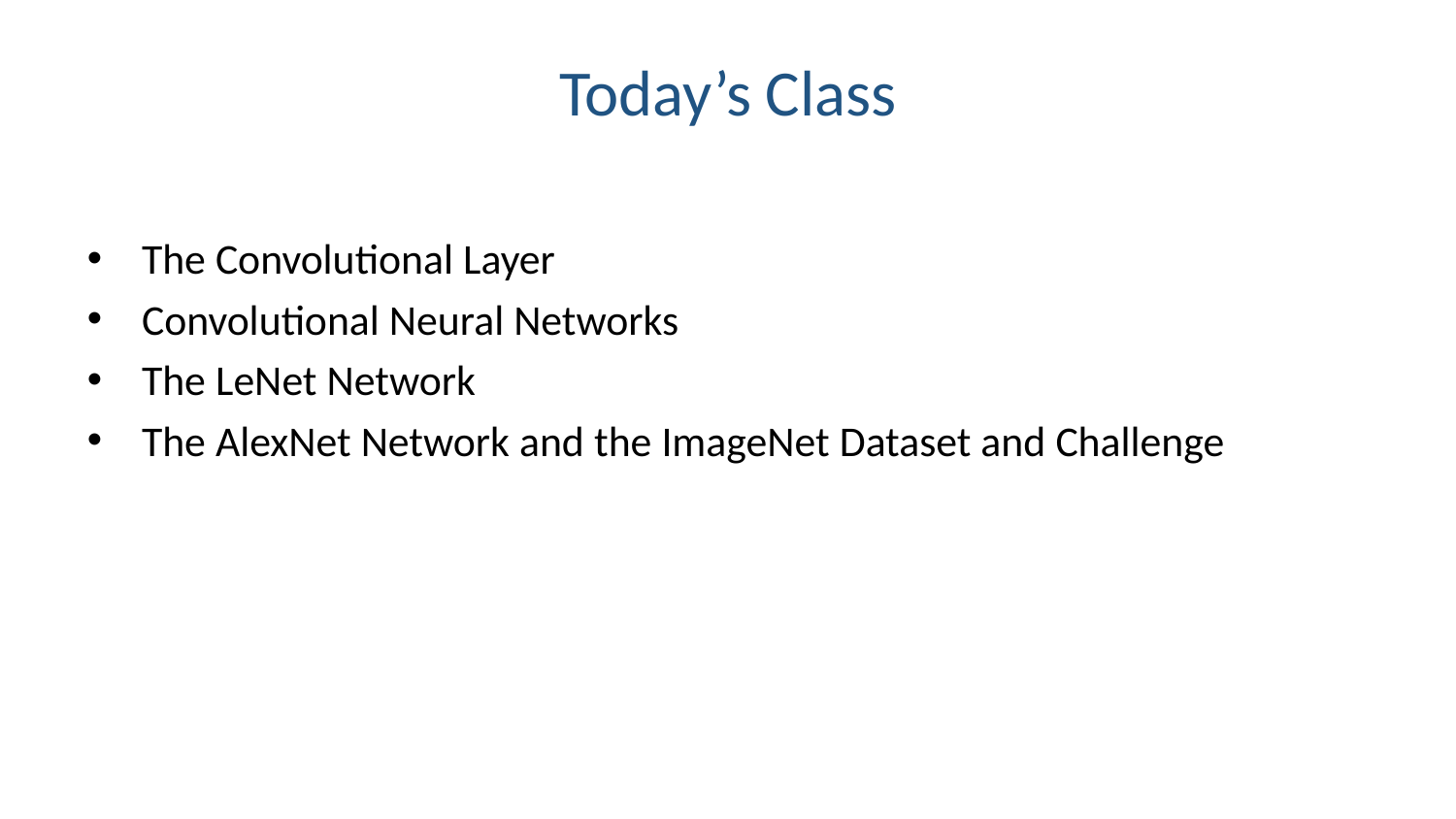

Today’s Class
The Convolutional Layer
Convolutional Neural Networks
The LeNet Network
The AlexNet Network and the ImageNet Dataset and Challenge